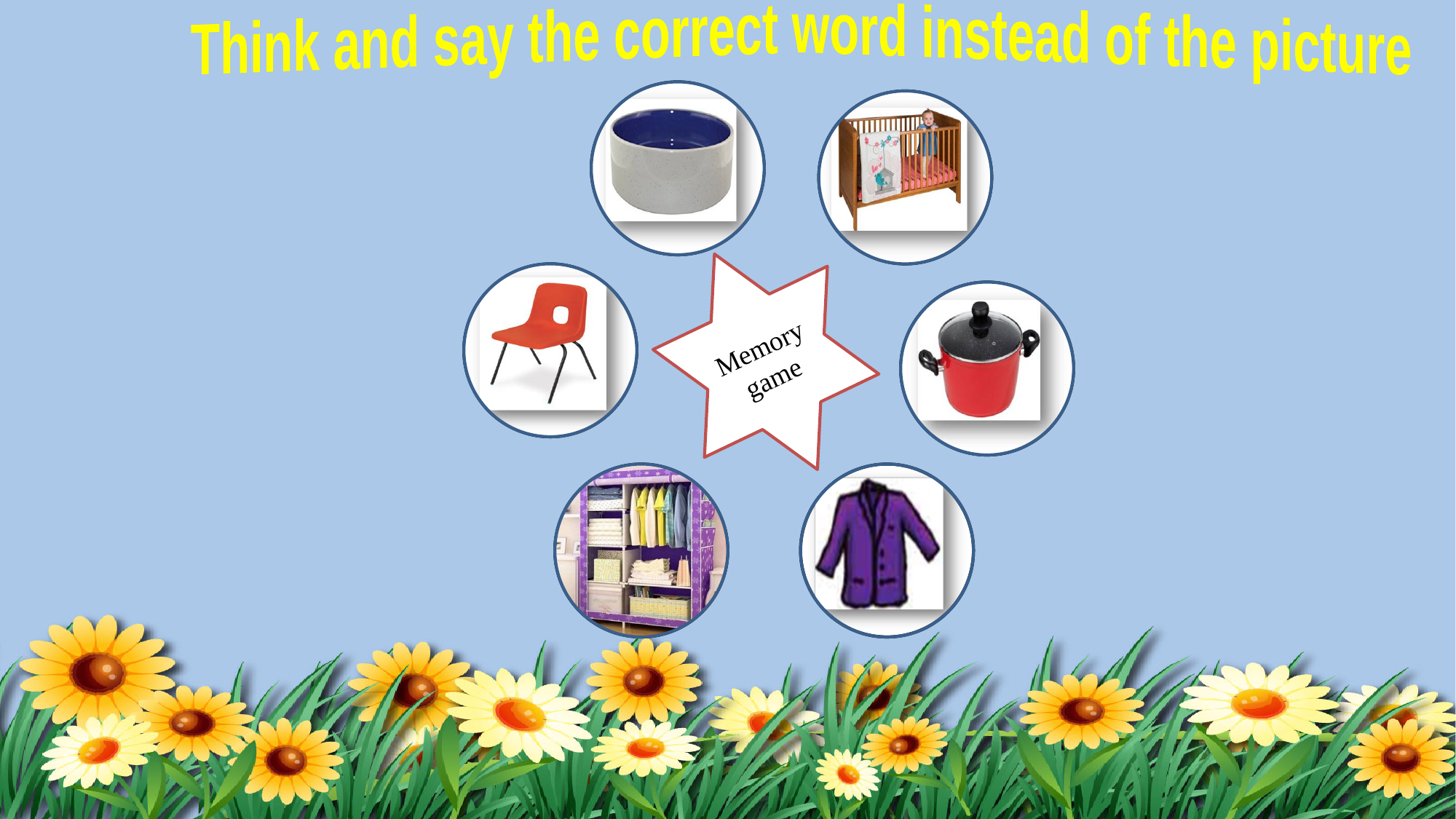

Think and say the correct word instead of the picture
Dish

Cot

Memory game
Chair

Pot

Almira

Coat